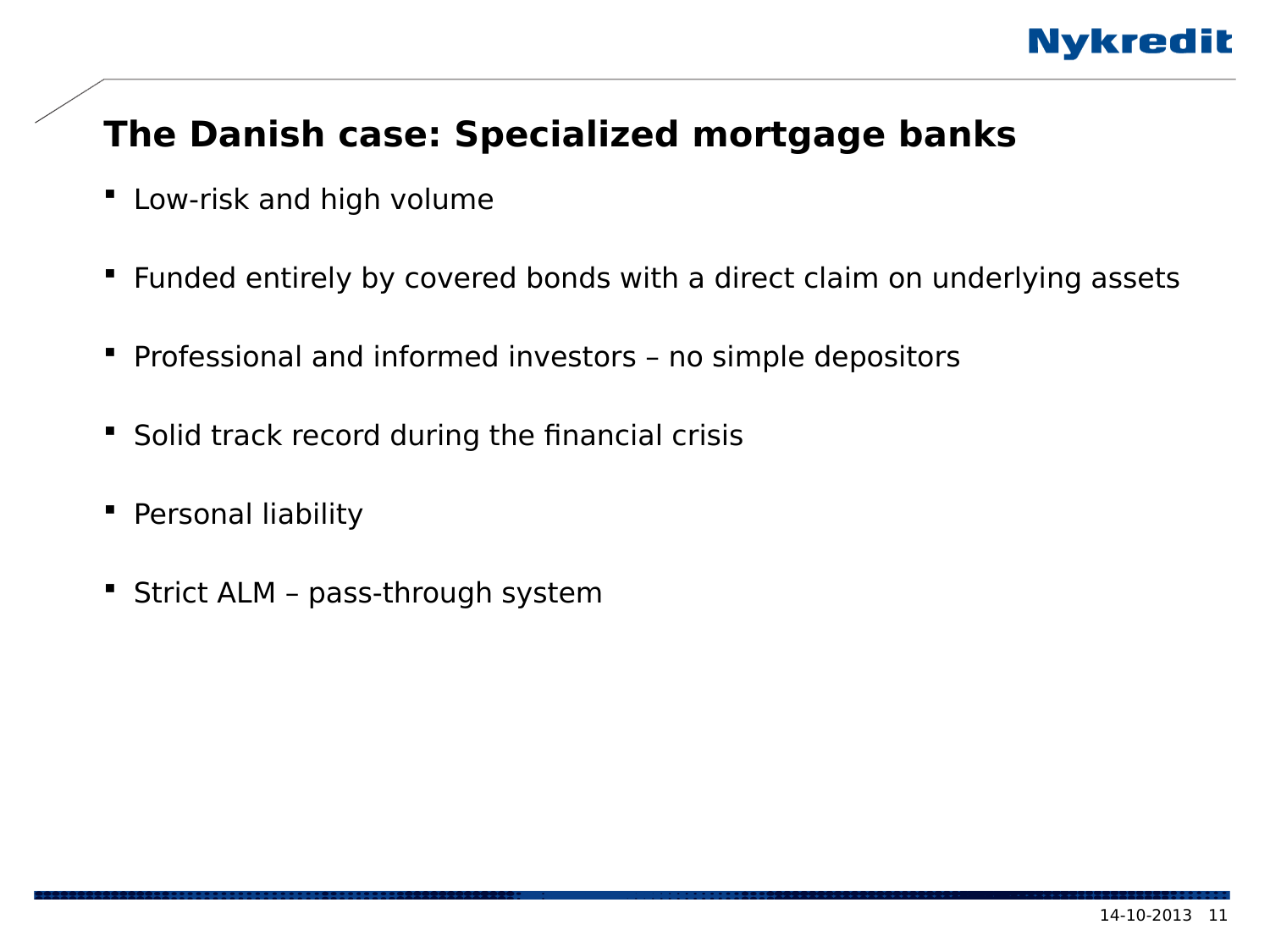

# The Danish case: Specialized mortgage banks
Low-risk and high volume

Funded entirely by covered bonds with a direct claim on underlying assets

Professional and informed investors – no simple depositors

Solid track record during the financial crisis

Personal liability

Strict ALM – pass-through system

14-10-2013
11